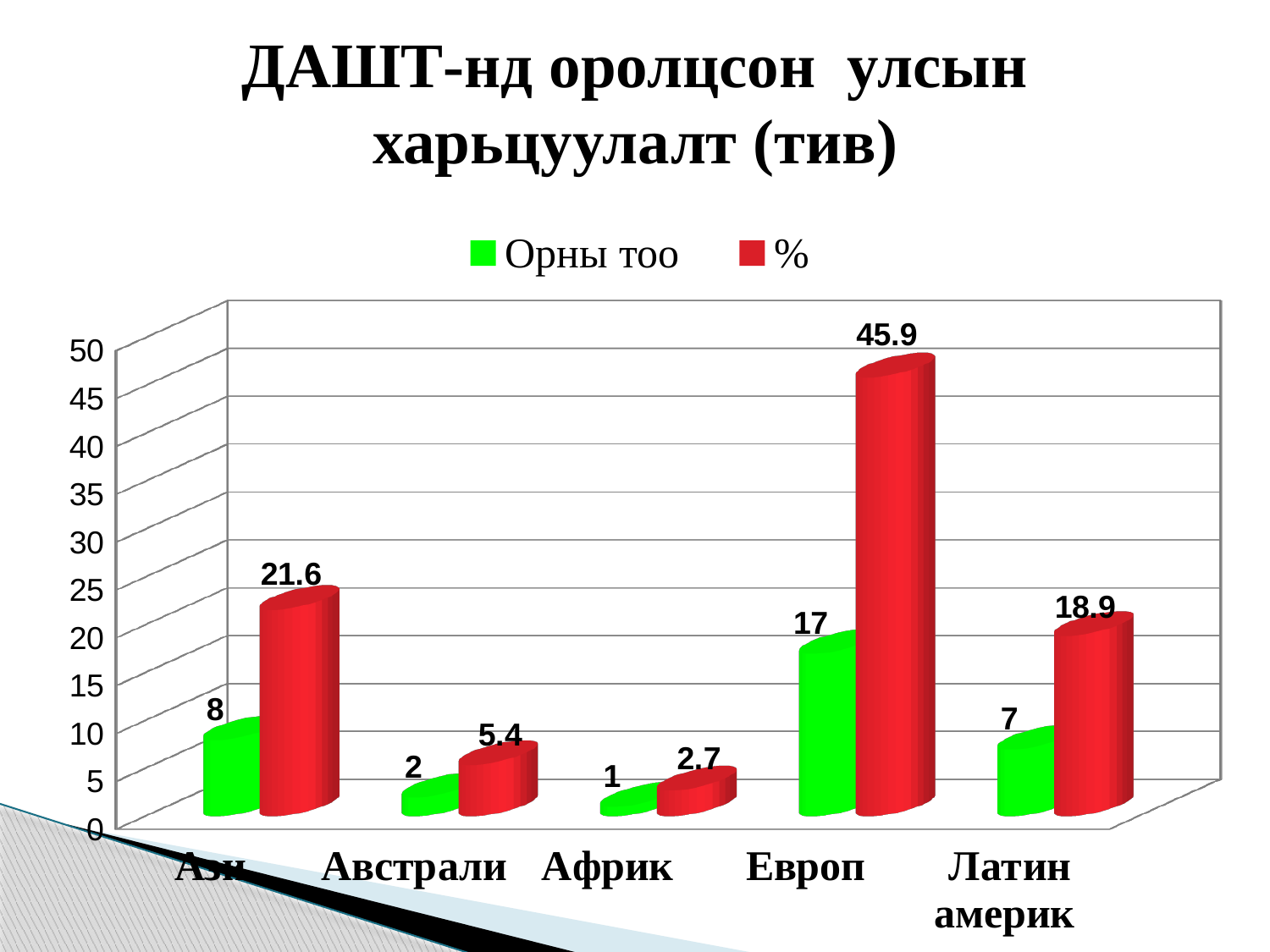

# ДАШТ-нд оролцсон  улсын харьцуулалт (тив)

[unsupported chart]